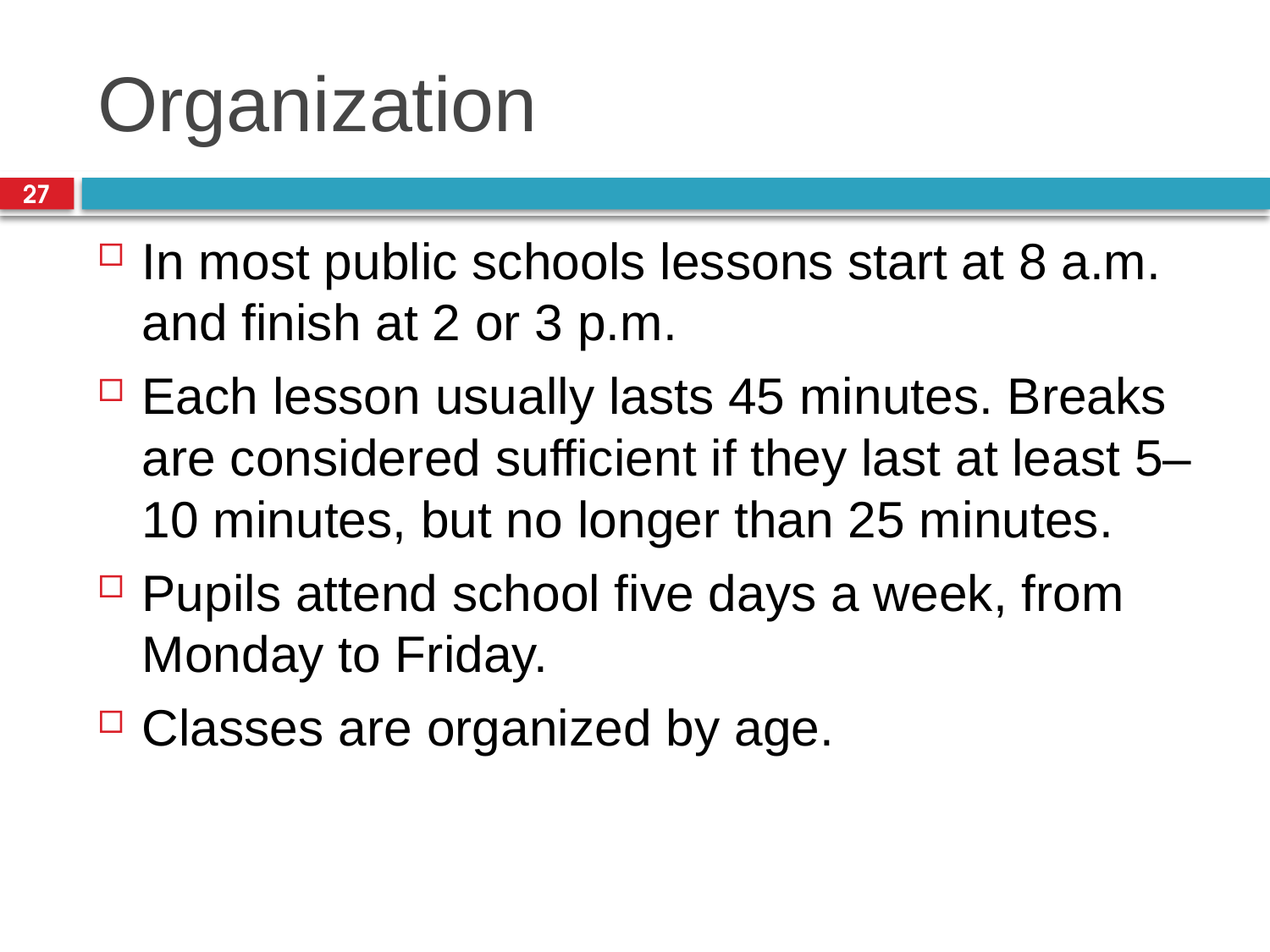

# Organization
27
In most public schools lessons start at 8 a.m. and finish at 2 or 3 p.m.
Each lesson usually lasts 45 minutes. Breaks are considered sufficient if they last at least 5–10 minutes, but no longer than 25 minutes.
Pupils attend school five days a week, from Monday to Friday.
Classes are organized by age.